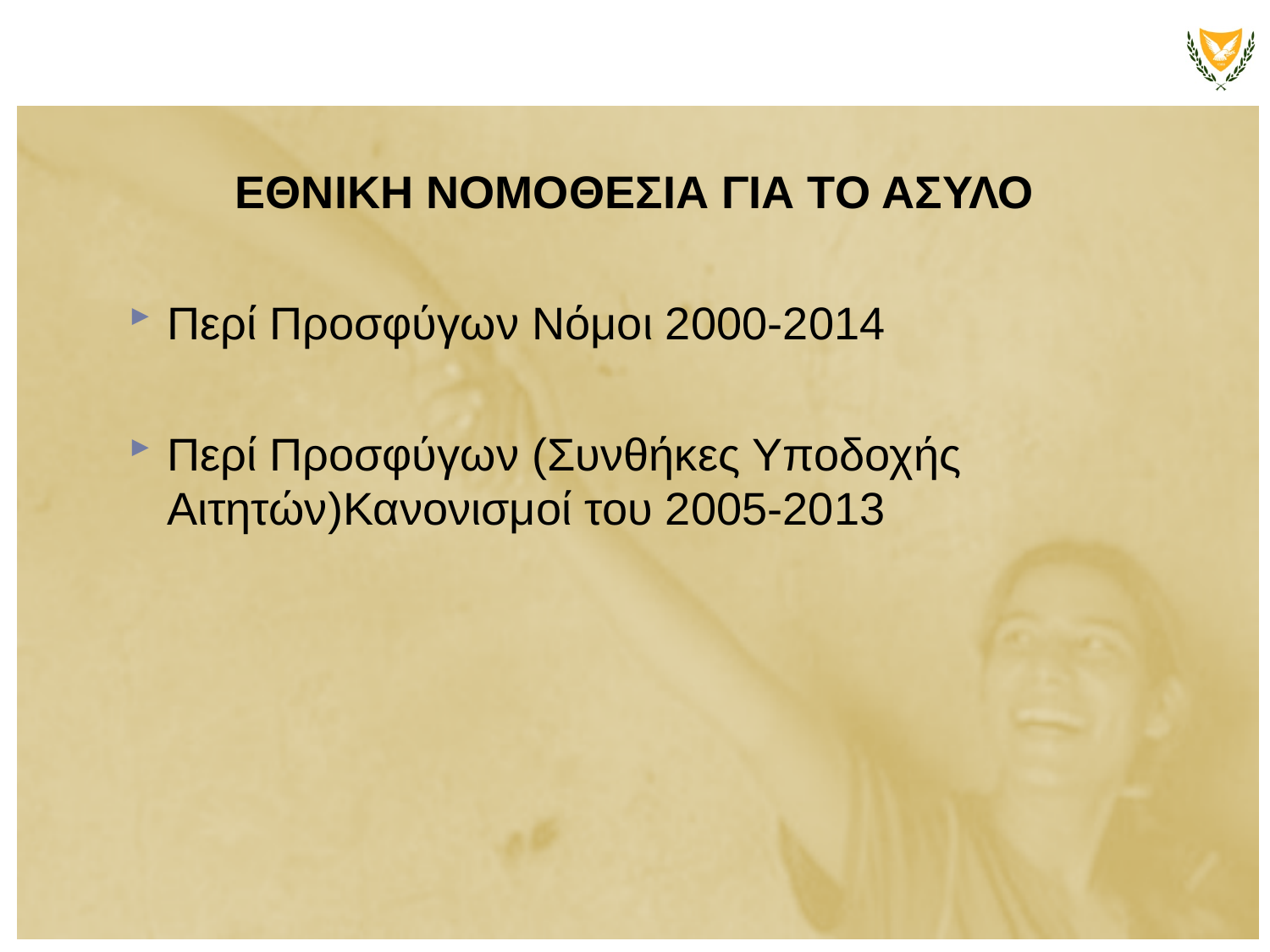

ΕΘΝΙΚΗ ΝΟΜΟΘΕΣΙΑ ΓΙΑ ΤΟ ΑΣΥΛΟ

Περί Προσφύγων Νόμοι 2000-2014

Περί Προσφύγων (Συνθήκες Υποδοχής Αιτητών)Κανονισμοί του 2005-2013